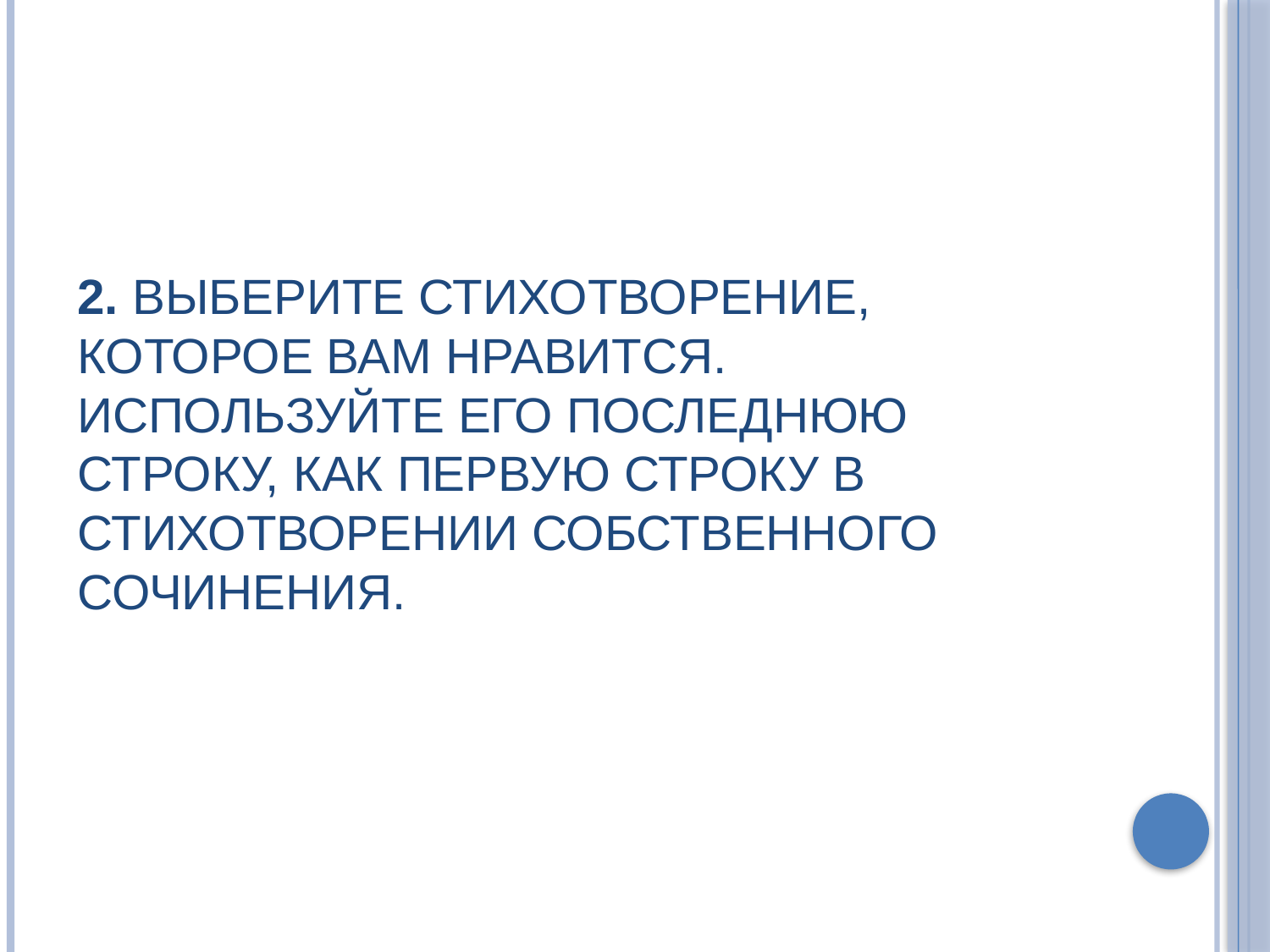

# 2. Выберите стихотворение, которое вам нравится. Используйте его последнюю строку, как первую строку в стихотворении собственного сочинения.